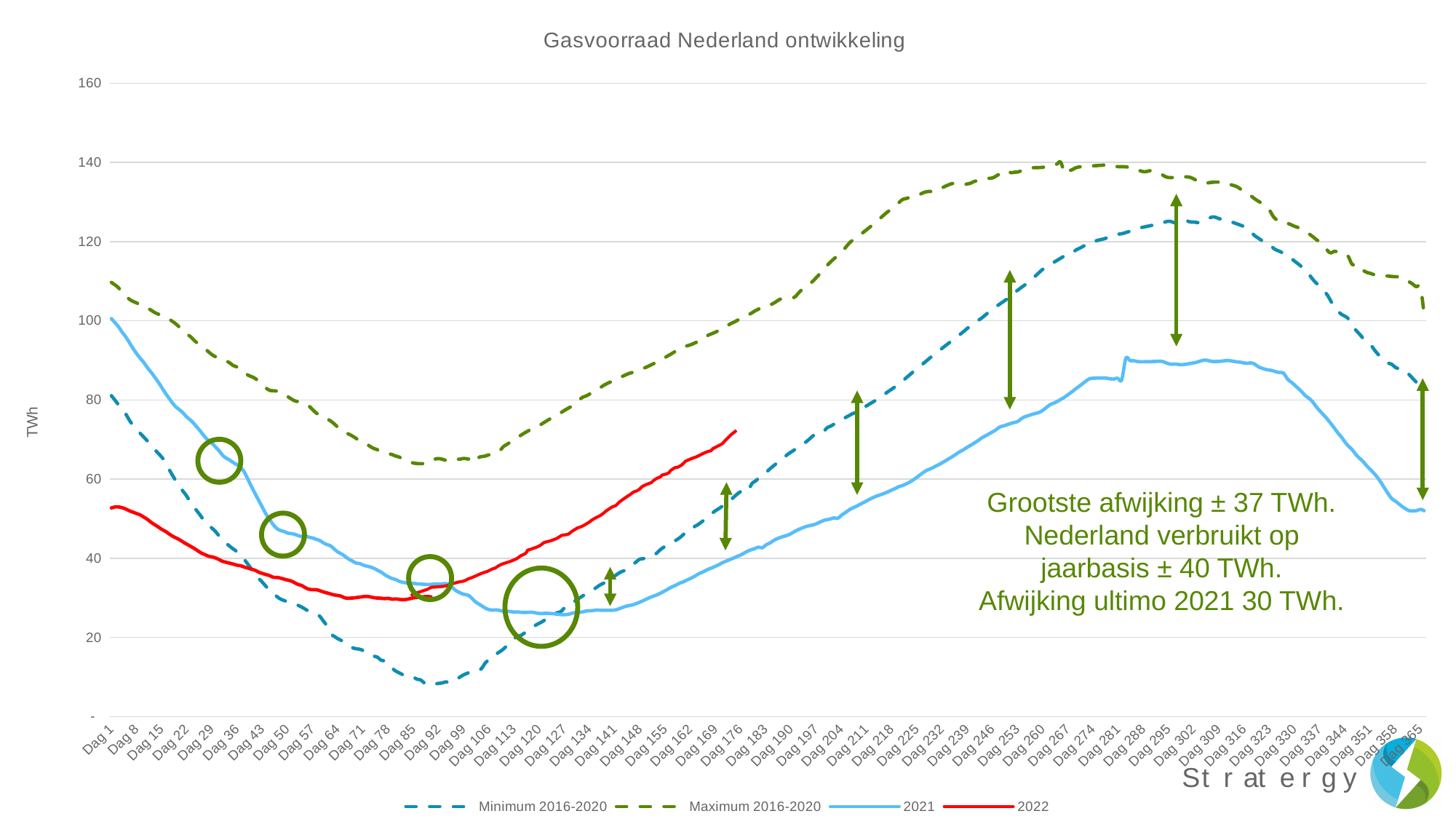

### Chart: Gasvoorraad Nederland ontwikkeling

| Category | Minimum 2016-2020 | Maximum 2016-2020 | 2021 | 2022 |
|---|---|---|---|---|
| Dag 1 | 81.0655 | 109.6817 | 100.5361 | 52.7038 |
| Dag 2 | 79.9472 | 109.0551 | 99.5146 | 52.9548 |
| Dag 3 | 78.7601 | 108.2947 | 98.4449 | 52.9606 |
| Dag 4 | 77.6971 | 107.1947 | 97.1017 | 52.7697 |
| Dag 5 | 76.4346 | 106.2273 | 95.9124 | 52.4278 |
| Dag 6 | 74.8834 | 105.4333 | 94.4895 | 51.9966 |
| Dag 7 | 73.6359 | 104.9037 | 93.0348 | 51.6534 |
| Dag 8 | 72.6545 | 104.5008 | 91.7125 | 51.2982 |
| Dag 9 | 71.5684 | 104.1191 | 90.5329 | 50.9513 |
| Dag 10 | 70.6111 | 103.651 | 89.4596 | 50.4058 |
| Dag 11 | 69.6454 | 103.1789 | 88.1622 | 49.8291 |
| Dag 12 | 68.7 | 102.6913 | 87.0359 | 49.1183 |
| Dag 13 | 67.5411 | 102.1001 | 85.8085 | 48.5094 |
| Dag 14 | 66.5357 | 101.6888 | 84.5223 | 47.9265 |
| Dag 15 | 65.5469 | 101.2631 | 83.1539 | 47.3115 |
| Dag 16 | 64.2204 | 100.8025 | 81.7283 | 46.8045 |
| Dag 17 | 62.5478 | 100.3724 | 80.4773 | 46.1778 |
| Dag 18 | 60.9371 | 99.8262 | 79.2073 | 45.5991 |
| Dag 19 | 59.4334 | 99.1369 | 78.1906 | 45.1325 |
| Dag 20 | 58.0287 | 98.3116 | 77.4713 | 44.6503 |
| Dag 21 | 56.8474 | 97.5047 | 76.6191 | 44.0781 |
| Dag 22 | 55.6051 | 96.6509 | 75.6556 | 43.5429 |
| Dag 23 | 54.102 | 95.9731 | 74.8748 | 43.0349 |
| Dag 24 | 52.8559 | 95.077 | 73.963 | 42.4987 |
| Dag 25 | 51.7073 | 94.2892 | 72.9005 | 41.9073 |
| Dag 26 | 50.4882 | 93.6416 | 71.7999 | 41.3301 |
| Dag 27 | 49.188 | 92.9648 | 70.6504 | 40.9306 |
| Dag 28 | 48.3616 | 92.1551 | 69.737 | 40.5311 |
| Dag 29 | 47.5748 | 91.4158 | 68.9918 | 40.3373 |
| Dag 30 | 46.6981 | 90.8937 | 68.0681 | 40.0614 |
| Dag 31 | 45.5675 | 90.5472 | 67.0857 | 39.6475 |
| Dag 32 | 44.5295 | 90.234 | 65.9586 | 39.2057 |
| Dag 33 | 43.7179 | 89.8075 | 65.2581 | 38.9658 |
| Dag 34 | 42.9696 | 89.2907 | 64.7325 | 38.7331 |
| Dag 35 | 42.2724 | 88.6345 | 64.1087 | 38.4937 |
| Dag 36 | 41.5906 | 88.2728 | 63.573 | 38.2395 |
| Dag 37 | 40.6139 | 87.4205 | 62.8839 | 38.0927 |
| Dag 38 | 39.62 | 86.8461 | 61.6669 | 37.7637 |
| Dag 39 | 38.4426 | 86.2759 | 59.8884 | 37.5143 |
| Dag 40 | 37.2254 | 85.8673 | 58.0086 | 37.2218 |
| Dag 41 | 35.9115 | 85.4099 | 56.2729 | 36.9435 |
| Dag 42 | 34.8631 | 84.6624 | 54.5342 | 36.4752 |
| Dag 43 | 33.9137 | 83.8359 | 52.8443 | 36.1678 |
| Dag 44 | 32.8888 | 83.0132 | 51.1481 | 35.8769 |
| Dag 45 | 31.8831 | 82.446 | 49.784 | 35.6144 |
| Dag 46 | 31.1656 | 82.307 | 48.4982 | 35.2121 |
| Dag 47 | 30.3439 | 82.2337 | 47.5378 | 35.1649 |
| Dag 48 | 29.717 | 81.9532 | 47.0203 | 34.9902 |
| Dag 49 | 29.3326 | 81.5433 | 46.7557 | 34.737 |
| Dag 50 | 28.9748 | 80.8716 | 46.3721 | 34.489 |
| Dag 51 | 28.5663 | 80.2622 | 46.2325 | 34.2523 |
| Dag 52 | 28.3532 | 79.7764 | 46.0423 | 33.7923 |
| Dag 53 | 28.0644 | 79.5725 | 45.7088 | 33.3666 |
| Dag 54 | 27.6283 | 79.3487 | 45.514 | 33.076 |
| Dag 55 | 27.091 | 78.8874 | 45.5549 | 32.5399 |
| Dag 56 | 26.5771 | 78.3865 | 45.3099 | 32.1835 |
| Dag 57 | 26.2942 | 77.4975 | 45.104 | 32.0698 |
| Dag 58 | 25.8956 | 76.6707 | 44.79 | 32.0428 |
| Dag 59 | 25.2925 | 76.1802 | 44.4478 | 31.7931 |
| Dag 60 | 24.0811 | 75.8854 | 43.8721 | 31.4846 |
| Dag 61 | 22.8296 | 75.2512 | 43.4551 | 31.2299 |
| Dag 62 | 21.0333 | 74.6347 | 43.0892 | 30.979 |
| Dag 63 | 20.2464 | 73.9096 | 42.3064 | 30.7327 |
| Dag 64 | 19.6764 | 73.0664 | 41.5903 | 30.6056 |
| Dag 65 | 19.2136 | 72.3602 | 41.0747 | 30.3735 |
| Dag 66 | 18.6194 | 71.7763 | 40.4585 | 29.9887 |
| Dag 67 | 18.0179 | 71.3576 | 39.8032 | 29.9277 |
| Dag 68 | 17.4241 | 70.8747 | 39.3042 | 29.9547 |
| Dag 69 | 17.1781 | 70.3095 | 38.8154 | 30.0681 |
| Dag 70 | 17.0241 | 69.7266 | 38.6548 | 30.1814 |
| Dag 71 | 16.6524 | 69.4414 | 38.2929 | 30.3107 |
| Dag 72 | 15.9508 | 68.8736 | 38.0269 | 30.3657 |
| Dag 73 | 15.7189 | 68.2135 | 37.7816 | 30.2446 |
| Dag 74 | 15.289 | 67.7171 | 37.4628 | 30.0449 |
| Dag 75 | 14.9871 | 67.4017 | 36.9754 | 29.9596 |
| Dag 76 | 14.2778 | 67.013 | 36.4964 | 29.9022 |
| Dag 77 | 13.9584 | 66.7246 | 35.8728 | 29.8185 |
| Dag 78 | 12.7101 | 66.4173 | 35.3342 | 29.8705 |
| Dag 79 | 12.1843 | 66.1935 | 34.9085 | 29.6861 |
| Dag 80 | 11.5617 | 65.8352 | 34.6335 | 29.7171 |
| Dag 81 | 11.0807 | 65.56 | 34.2047 | 29.6315 |
| Dag 82 | 10.6108 | 65.067 | 33.9382 | 29.5319 |
| Dag 83 | 10.3847 | 64.6237 | 33.785 | 29.6081 |
| Dag 84 | 10.319 | 64.2769 | 33.5984 | 29.7995 |
| Dag 85 | 9.9974 | 64.0568 | 33.665 | 29.9974 |
| Dag 86 | 9.4649 | 63.9296 | 33.5393 | 30.1145 |
| Dag 87 | 9.253 | 63.8896 | 33.4955 | 30.1583 |
| Dag 88 | 8.5032 | 63.9599 | 33.4124 | 30.3003 |
| Dag 89 | 8.1674 | 64.257 | 33.3822 | 30.3363 |
| Dag 90 | 8.378 | 64.5901 | 33.4016 | 30.2406 |
| Dag 91 | 8.2891 | 65.0345 | 33.4978 | None |
| Dag 92 | 8.4052 | 65.1735 | 33.4963 | None |
| Dag 93 | 8.5332 | 65.0048 | 33.5412 | None |
| Dag 94 | 8.7681 | 64.739 | 33.5766 | None |
| Dag 95 | 8.6263 | 64.5695 | 33.2163 | None |
| Dag 96 | 8.8497 | 64.6753 | 32.4592 | None |
| Dag 97 | 9.4145 | 64.9539 | 31.7118 | None |
| Dag 98 | 10.0504 | 65.0462 | 31.2685 | None |
| Dag 99 | 10.5909 | 65.2068 | 30.891 | None |
| Dag 100 | 10.9733 | 65.0925 | 30.7355 | None |
| Dag 101 | 11.2682 | 64.8516 | 30.091 | None |
| Dag 102 | 11.2441 | 64.2756 | 29.1975 | None |
| Dag 103 | 11.6132 | 65.3019 | 28.5401 | None |
| Dag 104 | 12.2552 | 65.6803 | 27.9696 | None |
| Dag 105 | 13.6081 | 65.8421 | 27.4 | None |
| Dag 106 | 14.1798 | 66.1609 | 27.0449 | None |
| Dag 107 | 14.5611 | 66.5474 | 26.9126 | None |
| Dag 108 | 15.7062 | 66.995 | 26.9529 | None |
| Dag 109 | 16.4145 | 67.2364 | 26.8138 | None |
| Dag 110 | 17.0819 | 68.1897 | 26.6395 | None |
| Dag 111 | 17.9678 | 68.7757 | 26.6269 | None |
| Dag 112 | 18.9159 | 69.4291 | 26.5323 | None |
| Dag 113 | 19.7264 | 70.054 | 26.4338 | None |
| Dag 114 | 20.2328 | 70.5722 | 26.4365 | None |
| Dag 115 | 20.5927 | 71.157 | 26.3475 | None |
| Dag 116 | 21.2292 | 71.7127 | 26.3363 | None |
| Dag 117 | 21.8111 | 72.2308 | 26.3477 | None |
| Dag 118 | 22.4616 | 72.7075 | 26.3596 | None |
| Dag 119 | 23.1172 | 73.0439 | 26.2086 | None |
| Dag 120 | 23.6078 | 73.5313 | 26.0636 | None |
| Dag 121 | 24.1116 | 74.1159 | 26.067 | None |
| Dag 122 | 24.5744 | 74.6806 | 26.1044 | None |
| Dag 123 | 24.6539 | 75.2365 | 26.0488 | None |
| Dag 124 | 25.5853 | 75.7451 | 25.9933 | None |
| Dag 125 | 26.2634 | 76.2717 | 25.8739 | None |
| Dag 126 | 26.5715 | 76.7758 | 25.7814 | None |
| Dag 127 | 27.5262 | 77.3688 | 25.785 | None |
| Dag 128 | 28.1795 | 77.9009 | 25.8352 | None |
| Dag 129 | 28.7293 | 78.4384 | 26.0989 | None |
| Dag 130 | 29.2805 | 79.1446 | 26.2621 | None |
| Dag 131 | 29.879 | 79.9262 | 26.3489 | None |
| Dag 132 | 30.4668 | 80.6675 | 26.453 | None |
| Dag 133 | 31.0151 | 81.0086 | 26.6827 | None |
| Dag 134 | 31.4904 | 81.5145 | 26.7413 | None |
| Dag 135 | 32.0963 | 82.0124 | 26.8083 | None |
| Dag 136 | 32.7184 | 82.5831 | 26.9149 | None |
| Dag 137 | 33.3324 | 83.1555 | 26.8791 | None |
| Dag 138 | 33.7655 | 83.7439 | 26.8919 | None |
| Dag 139 | 34.2626 | 84.2178 | 26.8606 | None |
| Dag 140 | 34.9048 | 84.6169 | 26.8835 | None |
| Dag 141 | 35.5651 | 84.9678 | 26.9344 | None |
| Dag 142 | 36.1824 | 85.4236 | 27.1978 | None |
| Dag 143 | 36.6807 | 85.9074 | 27.5295 | None |
| Dag 144 | 37.0567 | 86.3342 | 27.8584 | None |
| Dag 145 | 37.7742 | 86.7017 | 28.0635 | None |
| Dag 146 | 38.4365 | 86.9774 | 28.2597 | None |
| Dag 147 | 39.1503 | 87.2705 | 28.5846 | None |
| Dag 148 | 39.7931 | 87.6438 | 28.945 | None |
| Dag 149 | 39.9348 | 88.0158 | 29.3681 | None |
| Dag 150 | 40.4421 | 88.387 | 29.7878 | None |
| Dag 151 | 40.7086 | 88.836 | 30.1818 | None |
| Dag 152 | 40.8682 | 89.2688 | 30.5313 | None |
| Dag 153 | 41.6339 | 89.773 | 30.8814 | None |
| Dag 154 | 42.4329 | 90.2718 | 31.3429 | None |
| Dag 155 | 43.0127 | 90.768 | 31.8274 | None |
| Dag 156 | 43.4898 | 91.2675 | 32.3346 | None |
| Dag 157 | 44.0232 | 91.8156 | 32.8255 | None |
| Dag 158 | 44.5609 | 92.3825 | 33.2278 | None |
| Dag 159 | 45.1869 | 92.9028 | 33.7162 | None |
| Dag 160 | 45.9578 | 93.316 | 34.0418 | None |
| Dag 161 | 46.7548 | 93.6525 | 34.4789 | None |
| Dag 162 | 46.9625 | 93.9154 | 34.903 | None |
| Dag 163 | 47.895 | 94.3058 | 35.3728 | None |
| Dag 164 | 48.4413 | 94.7147 | 35.9242 | None |
| Dag 165 | 49.1073 | 95.3435 | 36.3628 | None |
| Dag 166 | 49.7749 | 95.9481 | 36.7761 | None |
| Dag 167 | 50.5382 | 96.3714 | 37.2446 | None |
| Dag 168 | 51.3344 | 96.75 | 37.5913 | None |
| Dag 169 | 52.0293 | 97.1395 | 37.9993 | None |
| Dag 170 | 52.6026 | 97.5663 | 38.4347 | None |
| Dag 171 | 53.2358 | 97.9884 | 38.9204 | None |
| Dag 172 | 53.8404 | 98.5444 | 39.2994 | None |
| Dag 173 | 54.5784 | 99.1567 | 39.6971 | None |
| Dag 174 | 55.3858 | 99.5933 | 40.0439 | None |
| Dag 175 | 56.2 | 100.0762 | 40.4645 | None |
| Dag 176 | 56.8503 | 100.563 | 40.8369 | None |
| Dag 177 | 57.0452 | 100.9439 | 41.3382 | None |
| Dag 178 | 56.947 | 101.43 | 41.8235 | None |
| Dag 179 | 58.6968 | 101.9361 | 42.1798 | None |
| Dag 180 | 59.4576 | 102.5065 | 42.4798 | None |
| Dag 181 | 60.2579 | 102.959 | 42.7992 | None |
| Dag 182 | 60.988 | 103.377 | 42.667 | None |
| Dag 183 | 61.6358 | 103.6111 | 43.3559 | None |
| Dag 184 | 62.4908 | 103.9227 | 43.7944 | None |
| Dag 185 | 63.259 | 104.3577 | 44.393 | None |
| Dag 186 | 64.0082 | 104.9164 | 44.8969 | None |
| Dag 187 | 64.7333 | 105.4523 | 45.2539 | None |
| Dag 188 | 65.4475 | 105.6471 | 45.5345 | None |
| Dag 189 | 66.1993 | 105.6979 | 45.8281 | None |
| Dag 190 | 66.8268 | 105.8287 | 46.2351 | None |
| Dag 191 | 67.4304 | 105.9788 | 46.7655 | None |
| Dag 192 | 68.0585 | 106.9292 | 47.223 | None |
| Dag 193 | 68.6262 | 107.8499 | 47.6184 | None |
| Dag 194 | 69.2803 | 108.5739 | 47.9752 | None |
| Dag 195 | 70.0375 | 109.209 | 48.2116 | None |
| Dag 196 | 70.8459 | 109.9543 | 48.4048 | None |
| Dag 197 | 71.5226 | 110.8803 | 48.7022 | None |
| Dag 198 | 71.9882 | 111.8815 | 49.1319 | None |
| Dag 199 | 72.0565 | 112.994 | 49.5142 | None |
| Dag 200 | 72.9274 | 113.9687 | 49.7588 | None |
| Dag 201 | 73.3812 | 114.8672 | 49.9517 | None |
| Dag 202 | 73.9473 | 115.7004 | 50.1871 | None |
| Dag 203 | 74.5436 | 116.4446 | 50.1163 | None |
| Dag 204 | 75.0193 | 117.2678 | 50.8458 | None |
| Dag 205 | 75.4937 | 118.3486 | 51.4766 | None |
| Dag 206 | 75.9779 | 119.4209 | 52.1248 | None |
| Dag 207 | 76.472 | 120.2793 | 52.662 | None |
| Dag 208 | 76.8742 | 120.9765 | 53.0592 | None |
| Dag 209 | 77.4206 | 121.6329 | 53.531 | None |
| Dag 210 | 78.0052 | 122.277 | 54.0032 | None |
| Dag 211 | 78.5183 | 122.996 | 54.492 | None |
| Dag 212 | 79.0708 | 123.7172 | 54.9642 | None |
| Dag 213 | 79.6164 | 124.5092 | 55.4041 | None |
| Dag 214 | 80.1692 | 125.3605 | 55.7782 | None |
| Dag 215 | 80.7744 | 126.0679 | 56.0771 | None |
| Dag 216 | 81.4358 | 126.868 | 56.4317 | None |
| Dag 217 | 82.1239 | 127.6075 | 56.8034 | None |
| Dag 218 | 82.7195 | 128.2812 | 57.2297 | None |
| Dag 219 | 83.3949 | 129.1005 | 57.6469 | None |
| Dag 220 | 84.1269 | 129.8479 | 58.0969 | None |
| Dag 221 | 84.8129 | 130.6109 | 58.3761 | None |
| Dag 222 | 85.585 | 130.8701 | 58.7882 | None |
| Dag 223 | 86.3582 | 131.1537 | 59.2603 | None |
| Dag 224 | 87.1496 | 131.29 | 59.8211 | None |
| Dag 225 | 87.8992 | 131.542 | 60.4711 | None |
| Dag 226 | 88.6108 | 131.9998 | 61.1587 | None |
| Dag 227 | 89.3778 | 132.4063 | 61.8088 | None |
| Dag 228 | 90.1376 | 132.6273 | 62.3239 | None |
| Dag 229 | 90.9066 | 132.6482 | 62.6794 | None |
| Dag 230 | 91.6414 | 132.7152 | 63.169 | None |
| Dag 231 | 92.3684 | 132.9933 | 63.6228 | None |
| Dag 232 | 93.0547 | 133.5506 | 64.1213 | None |
| Dag 233 | 93.7584 | 134.0107 | 64.6624 | None |
| Dag 234 | 94.4476 | 134.3953 | 65.2147 | None |
| Dag 235 | 95.1601 | 134.6578 | 65.7475 | None |
| Dag 236 | 95.8743 | 134.5172 | 66.3686 | None |
| Dag 237 | 96.5688 | 134.5071 | 66.9624 | None |
| Dag 238 | 97.2949 | 134.4219 | 67.4489 | None |
| Dag 239 | 98.0708 | 134.5504 | 68.042 | None |
| Dag 240 | 98.7447 | 134.7795 | 68.575 | None |
| Dag 241 | 99.4026 | 135.2031 | 69.1428 | None |
| Dag 242 | 100.079 | 135.347 | 69.7175 | None |
| Dag 243 | 100.6883 | 135.5929 | 70.3856 | None |
| Dag 244 | 101.4351 | 135.8054 | 70.8945 | None |
| Dag 245 | 102.2199 | 135.9591 | 71.3991 | None |
| Dag 246 | 102.9291 | 136.0792 | 71.9121 | None |
| Dag 247 | 103.556 | 136.5407 | 72.4676 | None |
| Dag 248 | 104.2027 | 137.0445 | 73.1368 | None |
| Dag 249 | 104.8239 | 137.4416 | 73.4178 | None |
| Dag 250 | 105.4971 | 137.9355 | 73.7105 | None |
| Dag 251 | 106.2711 | 137.4448 | 74.0273 | None |
| Dag 252 | 107.0491 | 137.4861 | 74.2852 | None |
| Dag 253 | 107.7071 | 137.5717 | 74.5478 | None |
| Dag 254 | 108.398 | 137.8792 | 75.2251 | None |
| Dag 255 | 109.0545 | 138.1975 | 75.7394 | None |
| Dag 256 | 109.7455 | 138.5139 | 76.0402 | None |
| Dag 257 | 110.5354 | 138.6314 | 76.3432 | None |
| Dag 258 | 111.3726 | 138.6612 | 76.5813 | None |
| Dag 259 | 112.2152 | 138.6883 | 76.8576 | None |
| Dag 260 | 113.0072 | 138.7525 | 77.392 | None |
| Dag 261 | 113.5745 | 138.9325 | 78.1028 | None |
| Dag 262 | 114.1723 | 139.2604 | 78.7914 | None |
| Dag 263 | 114.7288 | 139.487 | 79.1797 | None |
| Dag 264 | 115.2733 | 139.6335 | 79.6128 | None |
| Dag 265 | 115.8219 | 139.9777 | 80.1404 | None |
| Dag 266 | 116.3669 | 137.4284 | 80.6696 | None |
| Dag 267 | 116.7383 | 137.6751 | 81.3323 | None |
| Dag 268 | 117.0072 | 138.0949 | 81.9838 | None |
| Dag 269 | 117.7228 | 138.5631 | 82.7128 | None |
| Dag 270 | 118.2234 | 138.8317 | 83.3818 | None |
| Dag 271 | 118.6915 | 138.9508 | 84.081 | None |
| Dag 272 | 119.2517 | 139.1157 | 84.7782 | None |
| Dag 273 | 119.7907 | 139.0684 | 85.3381 | None |
| Dag 274 | 119.9995 | 139.1259 | 85.4754 | None |
| Dag 275 | 120.242 | 139.1777 | 85.5215 | None |
| Dag 276 | 120.4679 | 139.2484 | 85.5501 | None |
| Dag 277 | 120.6882 | 139.3095 | 85.5315 | None |
| Dag 278 | 120.9902 | 139.3751 | 85.457 | None |
| Dag 279 | 121.3307 | 139.2765 | 85.2989 | None |
| Dag 280 | 121.639 | 139.0497 | 85.3351 | None |
| Dag 281 | 121.8645 | 138.9115 | 85.3294 | None |
| Dag 282 | 121.9964 | 138.8918 | 85.3156 | None |
| Dag 283 | 122.2517 | 138.8816 | 90.2673 | None |
| Dag 284 | 122.551 | 138.6383 | 90.129 | None |
| Dag 285 | 122.8666 | 138.1281 | 89.9192 | None |
| Dag 286 | 123.1526 | 137.9715 | 89.7559 | None |
| Dag 287 | 123.4459 | 137.887 | 89.6589 | None |
| Dag 288 | 123.6509 | 137.6447 | 89.6493 | None |
| Dag 289 | 123.8397 | 137.7266 | 89.6731 | None |
| Dag 290 | 124.036 | 137.9039 | 89.6779 | None |
| Dag 291 | 124.2429 | 137.8038 | 89.7245 | None |
| Dag 292 | 124.3754 | 137.4007 | 89.7447 | None |
| Dag 293 | 124.6535 | 136.9701 | 89.7474 | None |
| Dag 294 | 124.9296 | 136.4301 | 89.4639 | None |
| Dag 295 | 125.1283 | 136.1752 | 89.1318 | None |
| Dag 296 | 124.9415 | 136.1565 | 89.0197 | None |
| Dag 297 | 124.7277 | 136.157 | 89.0503 | None |
| Dag 298 | 125.0468 | 136.1843 | 88.923 | None |
| Dag 299 | 125.2821 | 136.3106 | 88.9271 | None |
| Dag 300 | 125.2225 | 136.3412 | 89.0501 | None |
| Dag 301 | 124.9645 | 136.1941 | 89.211 | None |
| Dag 302 | 124.9068 | 135.7903 | 89.3663 | None |
| Dag 303 | 124.7972 | 135.3008 | 89.5862 | None |
| Dag 304 | 124.87 | 134.8698 | 89.8575 | None |
| Dag 305 | 125.2694 | 134.6518 | 90.0658 | None |
| Dag 306 | 125.754 | 134.8299 | 89.9378 | None |
| Dag 307 | 126.1809 | 134.9544 | 89.7255 | None |
| Dag 308 | 126.1223 | 135.0238 | 89.7125 | None |
| Dag 309 | 125.7885 | 135.0102 | 89.733 | None |
| Dag 310 | 125.5592 | 135.01 | 89.8364 | None |
| Dag 311 | 125.4569 | 134.8865 | 89.9447 | None |
| Dag 312 | 125.1709 | 134.4714 | 89.9061 | None |
| Dag 313 | 124.7857 | 134.1621 | 89.7586 | None |
| Dag 314 | 124.4539 | 133.8271 | 89.6122 | None |
| Dag 315 | 124.1255 | 133.237 | 89.5068 | None |
| Dag 316 | 123.7076 | 132.6816 | 89.3344 | None |
| Dag 317 | 123.0279 | 132.0888 | 89.2658 | None |
| Dag 318 | 122.2728 | 131.4381 | 89.3347 | None |
| Dag 319 | 121.4231 | 130.7377 | 88.9667 | None |
| Dag 320 | 120.8165 | 130.1469 | 88.3541 | None |
| Dag 321 | 120.1908 | 129.5939 | 87.9877 | None |
| Dag 322 | 119.7549 | 128.8399 | 87.7024 | None |
| Dag 323 | 119.2895 | 127.9606 | 87.5464 | None |
| Dag 324 | 118.4302 | 126.4319 | 87.3611 | None |
| Dag 325 | 117.8362 | 125.4914 | 87.0699 | None |
| Dag 326 | 117.4568 | 124.8805 | 86.9286 | None |
| Dag 327 | 116.9124 | 124.7662 | 86.6705 | None |
| Dag 328 | 116.2535 | 124.6115 | 85.3172 | None |
| Dag 329 | 115.7526 | 124.2588 | 84.5364 | None |
| Dag 330 | 115.0489 | 123.8512 | 83.7573 | None |
| Dag 331 | 114.3561 | 123.5176 | 82.9215 | None |
| Dag 332 | 113.5763 | 123.0255 | 82.0498 | None |
| Dag 333 | 112.5733 | 122.521 | 81.0807 | None |
| Dag 334 | 111.6507 | 121.9372 | 80.3943 | None |
| Dag 335 | 110.527 | 121.275 | 79.5332 | None |
| Dag 336 | 109.5264 | 120.5319 | 78.3146 | None |
| Dag 337 | 108.7188 | 119.8978 | 77.2505 | None |
| Dag 338 | 107.6925 | 118.9851 | 76.2624 | None |
| Dag 339 | 106.6268 | 117.9052 | 75.2477 | None |
| Dag 340 | 105.1018 | 117.1538 | 74.1121 | None |
| Dag 341 | 103.5702 | 117.4976 | 72.9467 | None |
| Dag 342 | 102.4747 | 117.4183 | 71.716 | None |
| Dag 343 | 101.6442 | 117.3636 | 70.6231 | None |
| Dag 344 | 101.143 | 116.8439 | 69.3744 | None |
| Dag 345 | 100.4265 | 116.1084 | 68.3014 | None |
| Dag 346 | 99.0592 | 114.2511 | 67.4154 | None |
| Dag 347 | 97.6695 | 114.2472 | 66.2606 | None |
| Dag 348 | 96.688 | 113.1323 | 65.304 | None |
| Dag 349 | 95.6098 | 112.712 | 64.4782 | None |
| Dag 350 | 94.8171 | 112.2402 | 63.4085 | None |
| Dag 351 | 94.1032 | 111.9844 | 62.4913 | None |
| Dag 352 | 92.8886 | 111.6794 | 61.5203 | None |
| Dag 353 | 91.7499 | 111.6213 | 60.4649 | None |
| Dag 354 | 90.7791 | 111.5124 | 59.156 | None |
| Dag 355 | 89.9624 | 111.4051 | 57.7313 | None |
| Dag 356 | 89.3056 | 111.2703 | 56.3257 | None |
| Dag 357 | 88.9831 | 111.1907 | 55.1074 | None |
| Dag 358 | 88.2529 | 111.1209 | 54.4516 | None |
| Dag 359 | 87.9434 | 111.0884 | 53.727 | None |
| Dag 360 | 87.8311 | 110.8201 | 53.0152 | None |
| Dag 361 | 87.0743 | 110.34 | 52.4258 | None |
| Dag 362 | 86.2717 | 109.7407 | 51.994 | None |
| Dag 363 | 85.2779 | 109.1461 | 51.9761 | None |
| Dag 364 | 84.294 | 108.6416 | 52.0564 | None |
| Dag 365 | 83.0151 | 108.1931 | 52.3385 | None |
| Dag 366 | 81.9005 | 101.5473 | 52.0 | None |

Grootste afwijking ± 37 TWh. Nederland verbruikt op jaarbasis ± 40 TWh.
Afwijking ultimo 2021 30 TWh.